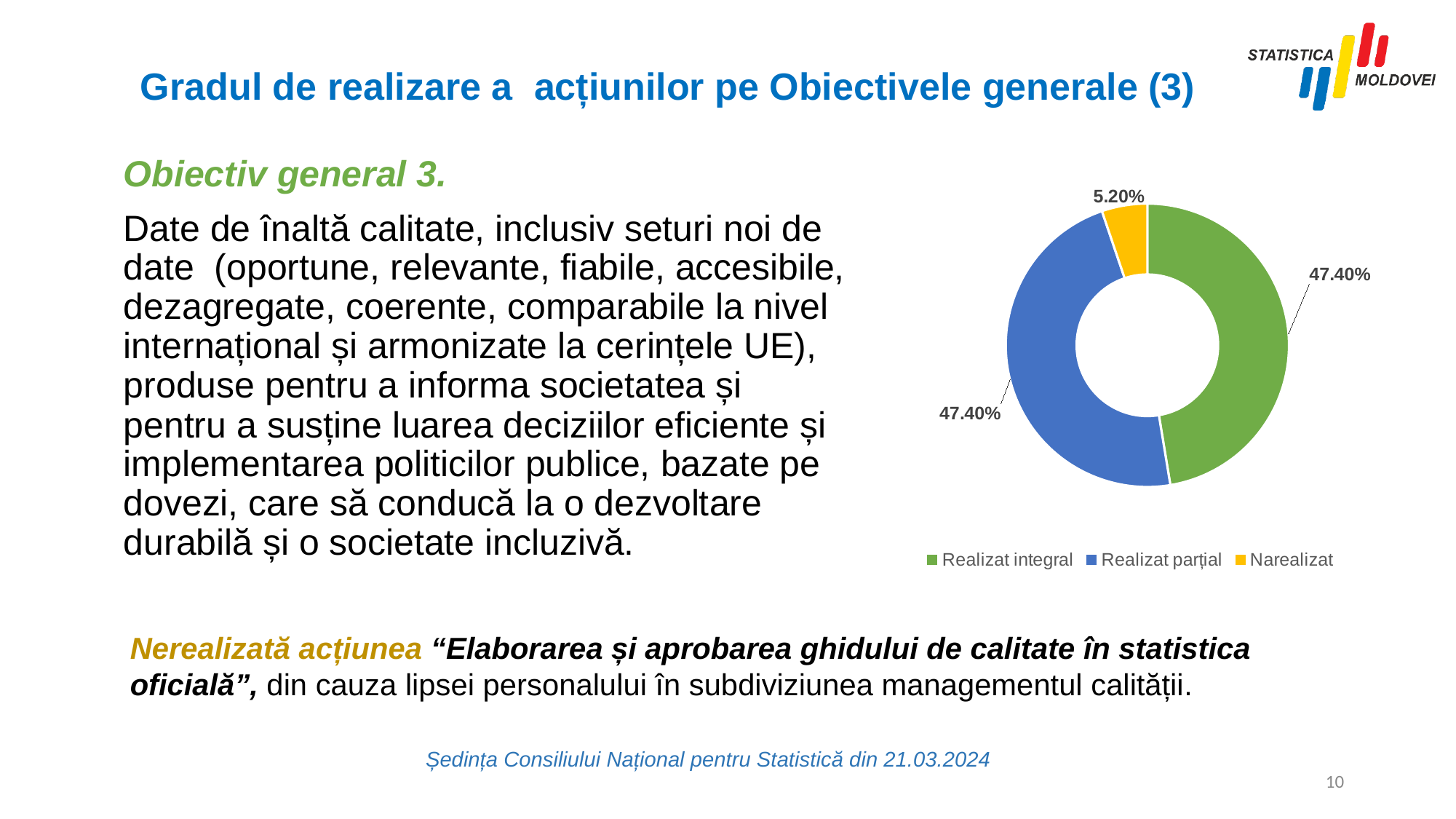

Gradul de realizare a  acțiunilor pe Obiectivele generale (3)
Obiectiv general 3.
Date de înaltă calitate, inclusiv seturi noi de date  (oportune, relevante, fiabile, accesibile, dezagregate, coerente, comparabile la nivel internațional și armonizate la cerințele UE), produse pentru a informa societatea și     pentru a susține luarea deciziilor eficiente și implementarea politicilor publice, bazate pe dovezi, care să conducă la o dezvoltare durabilă și o societate incluzivă.

### Chart

| Category | Sales |
|---|---|
| Realizat integral | 0.474 |
| Realizat parțial | 0.474 |
| Narealizat | 0.052 |
Nerealizată acțiunea “Elaborarea și aprobarea ghidului de calitate în statistica oficială”, din cauza lipsei personalului în subdiviziunea managementul calității.
Ședința Consiliului Național pentru Statistică din 21.03.2024
10